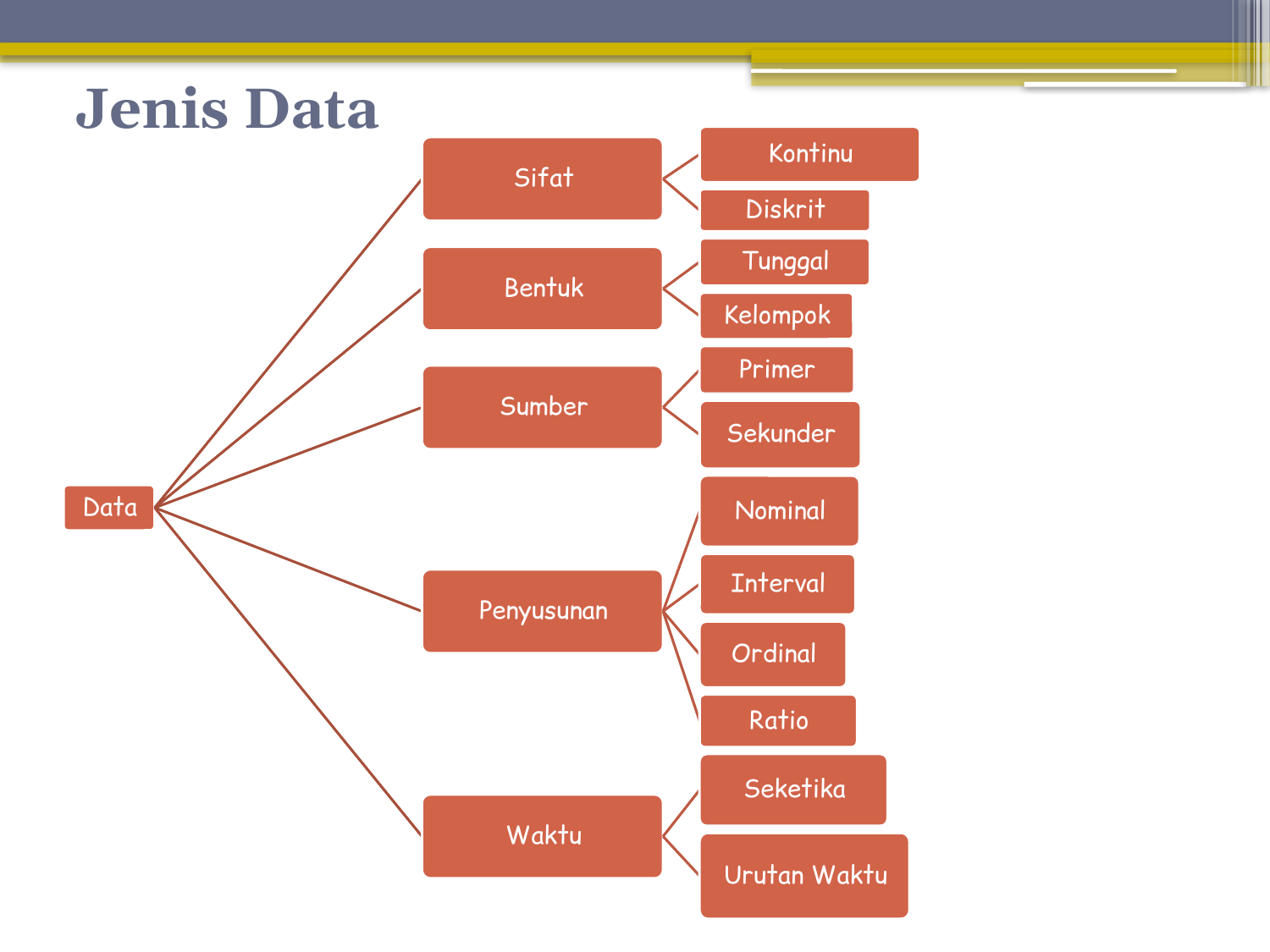

# Jenis Data
Data

Sifat

Kontinu

Diskrit

Bentuk

Tunggal

Kelompok

Sumber

Primer

Sekunder

Penyusunan

Nominal

Interval

Ordinal

Ratio

Waktu

Seketika

Urutan Waktu